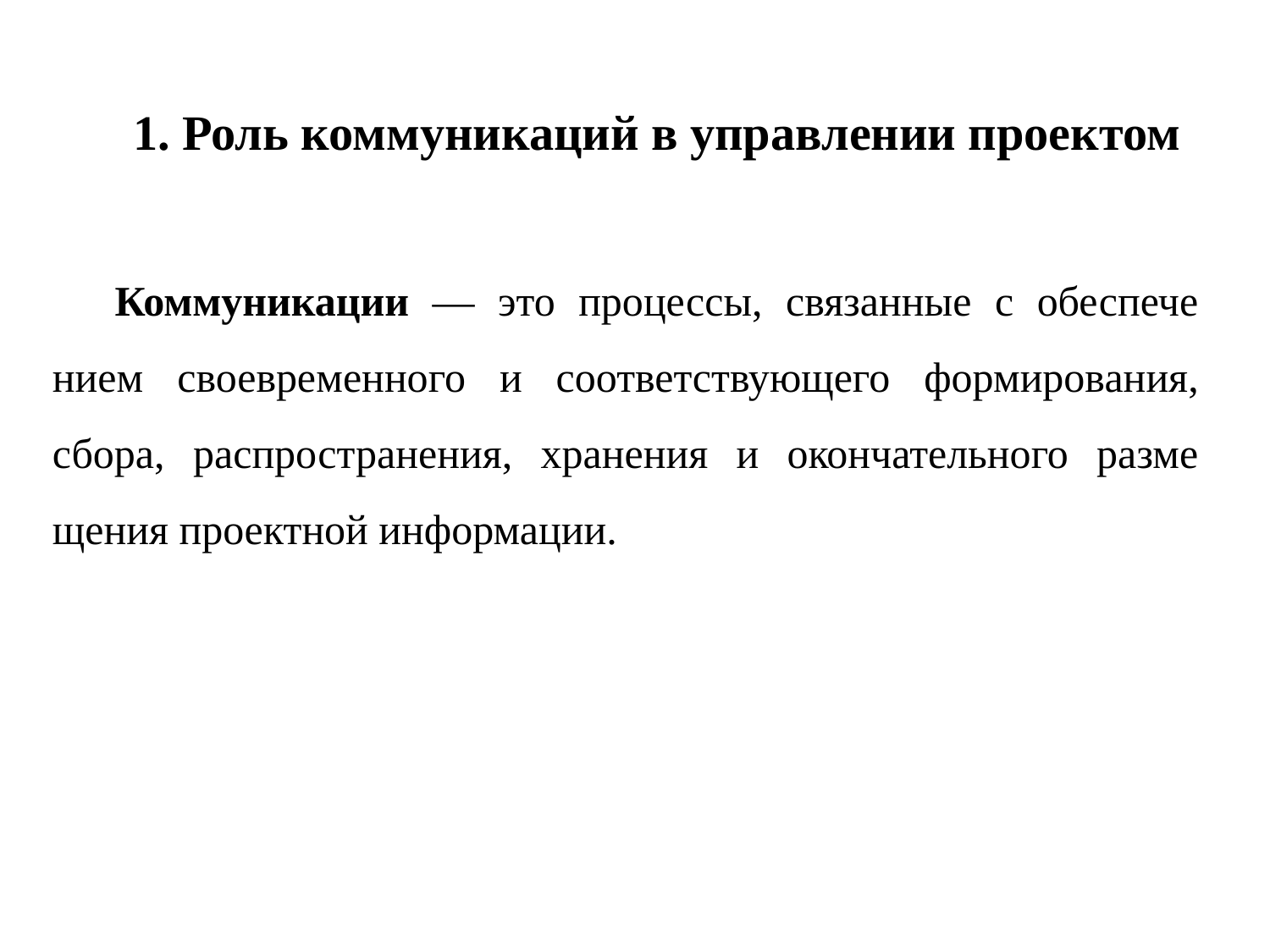

1. Роль коммуникаций в управлении проектом

Коммуникации — это процессы, связанные с обеспече­нием своевременного и соответствующего формирования, сбора, распространения, хранения и окончательного разме­щения проектной информации.